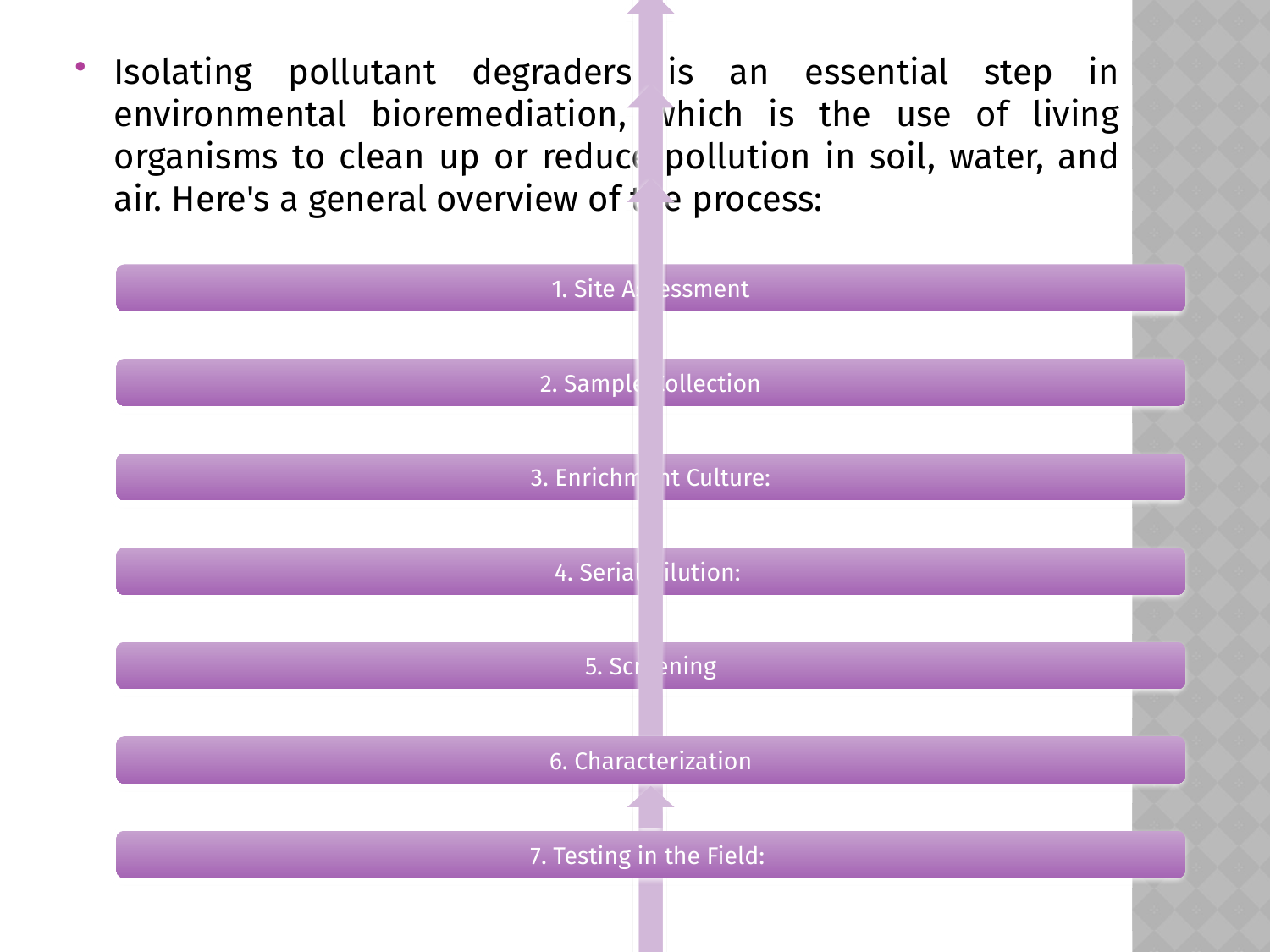

Isolating pollutant degraders is an essential step in environmental bioremediation, which is the use of living organisms to clean up or reduce pollution in soil, water, and air. Here's a general overview of the process:
1. Site Assessment
2. Sample Collection
3. Enrichment Culture:
7. Testing in the Field:
4. Serial Dilution:
5. Screening
6. Characterization